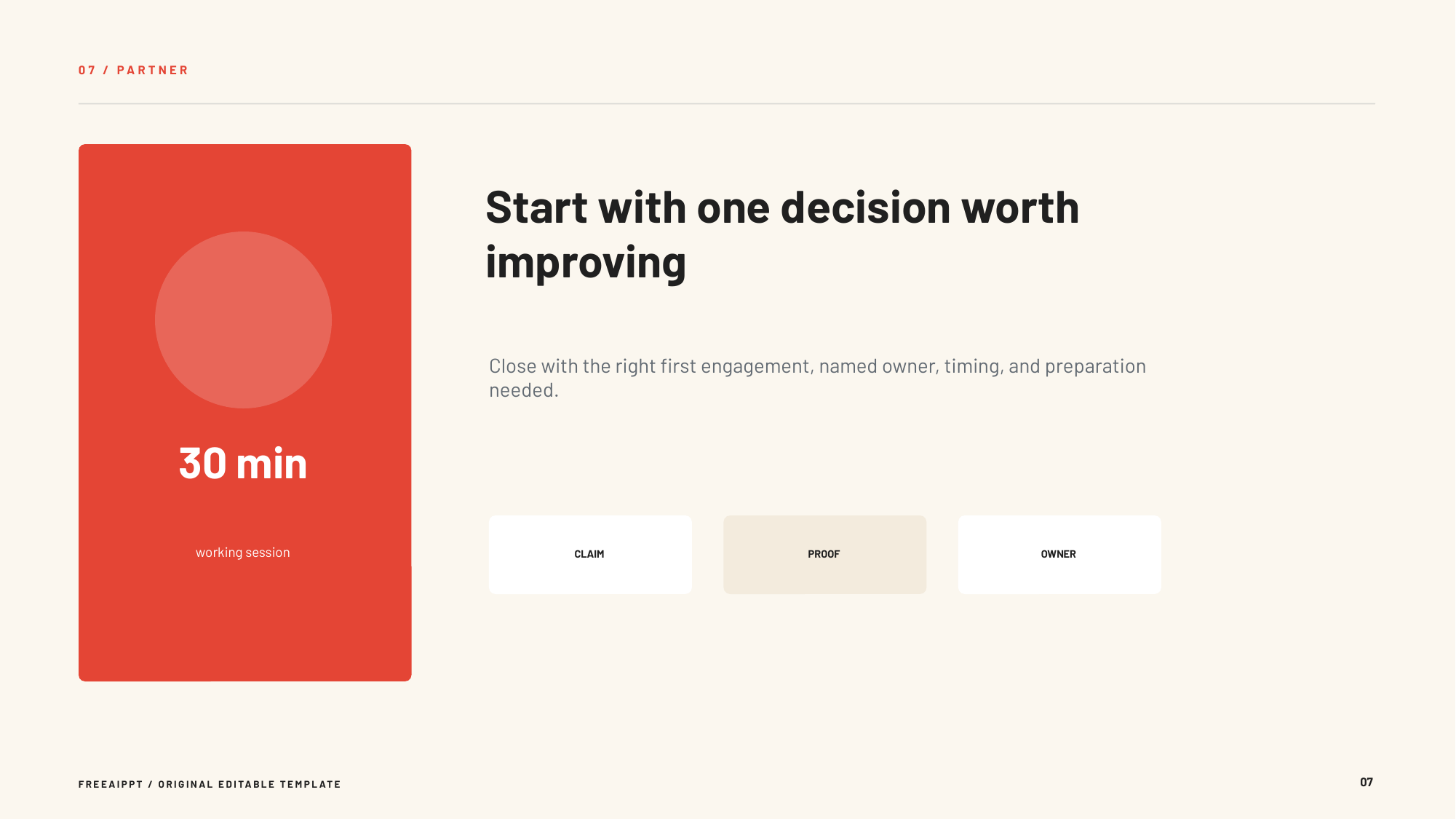

07 / PARTNER

Start with one decision worth improving

Close with the right first engagement, named owner, timing, and preparation needed.
30 min

working session
CLAIM
PROOF
OWNER
07
FREEAIPPT / ORIGINAL EDITABLE TEMPLATE